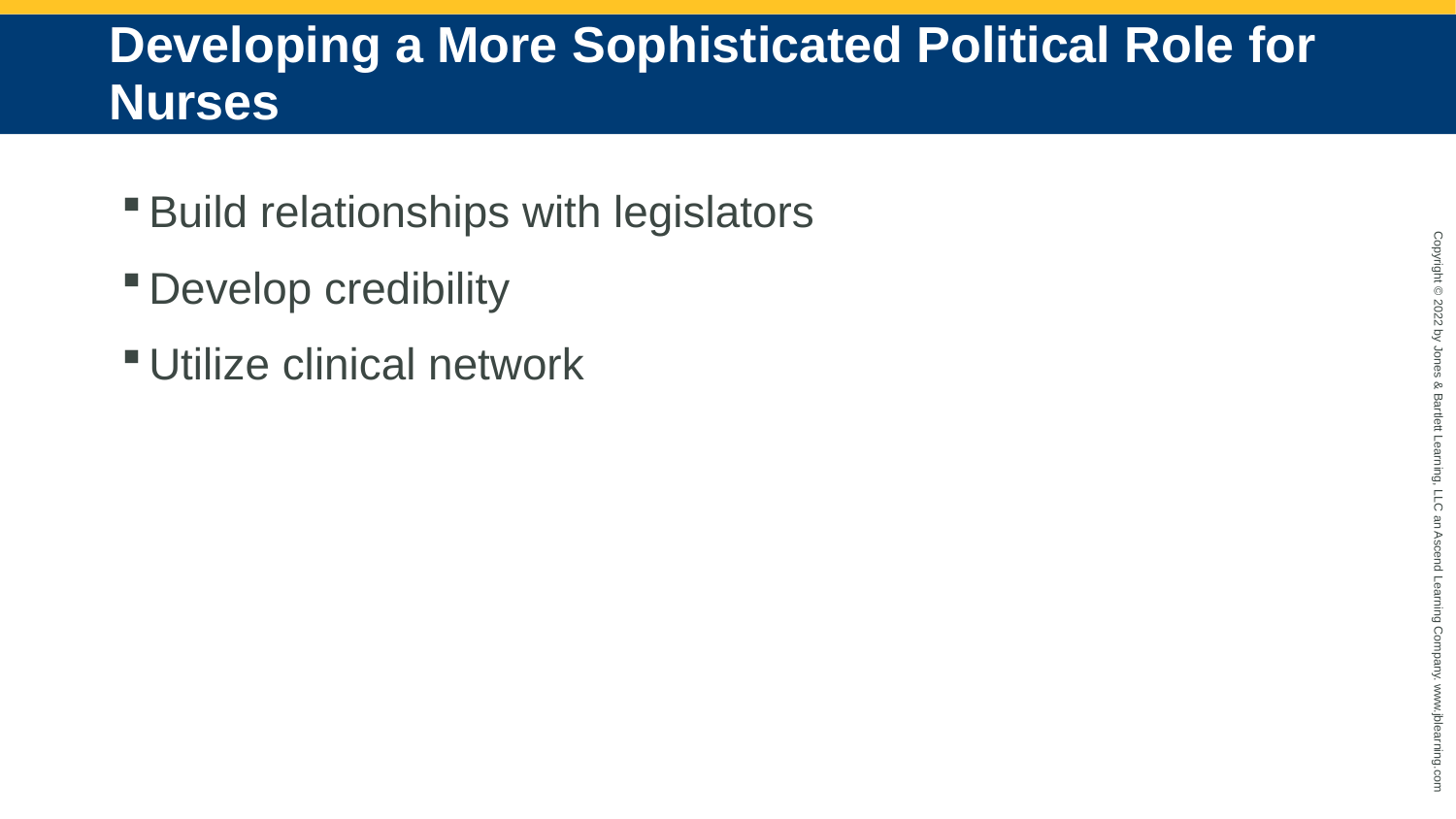

# Developing a More Sophisticated Political Role for Nurses
Build relationships with legislators
Develop credibility
Utilize clinical network